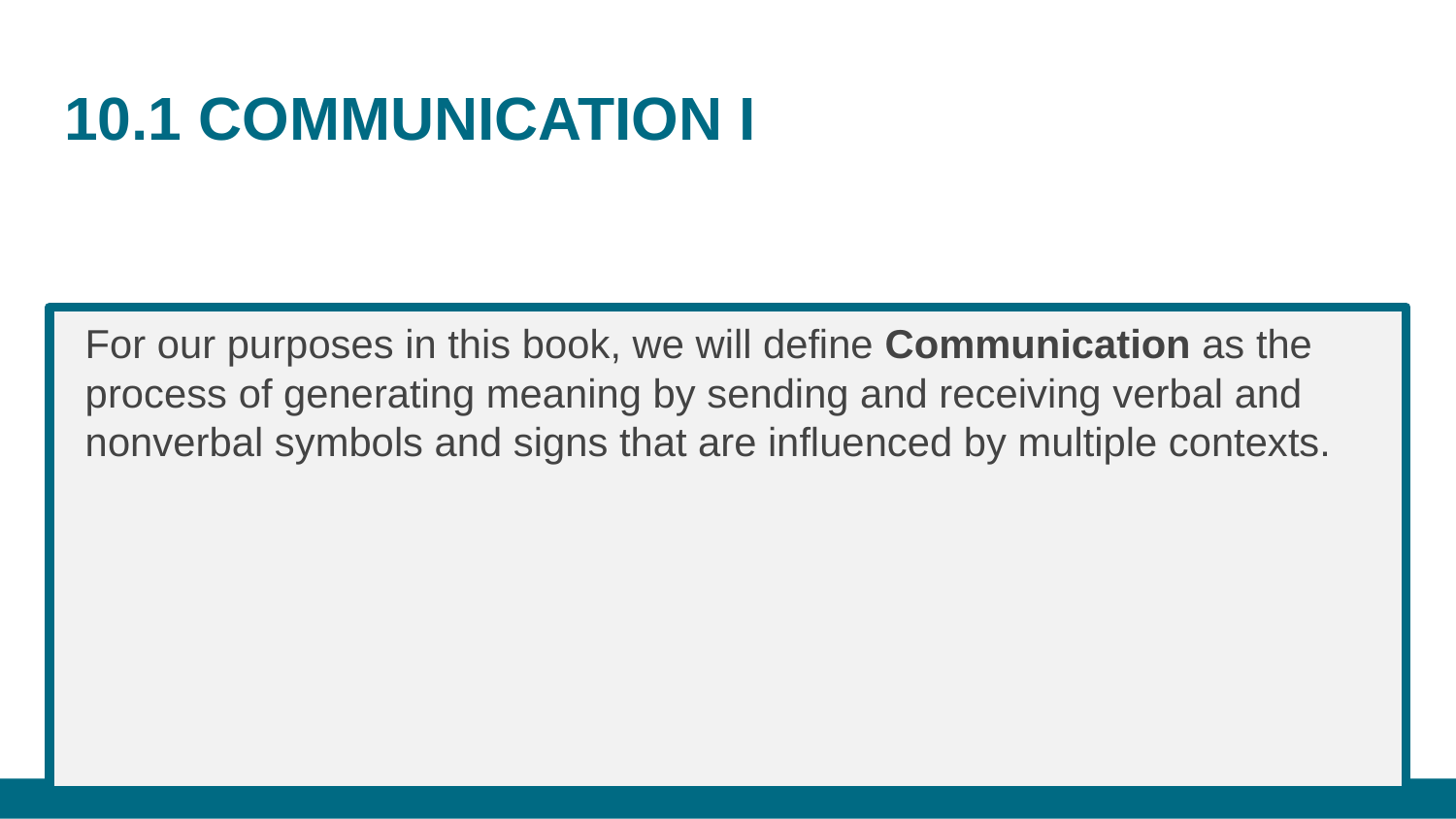

# 10.1 COMMUNICATION I
For our purposes in this book, we will define Communication as the process of generating meaning by sending and receiving verbal and nonverbal symbols and signs that are influenced by multiple contexts.